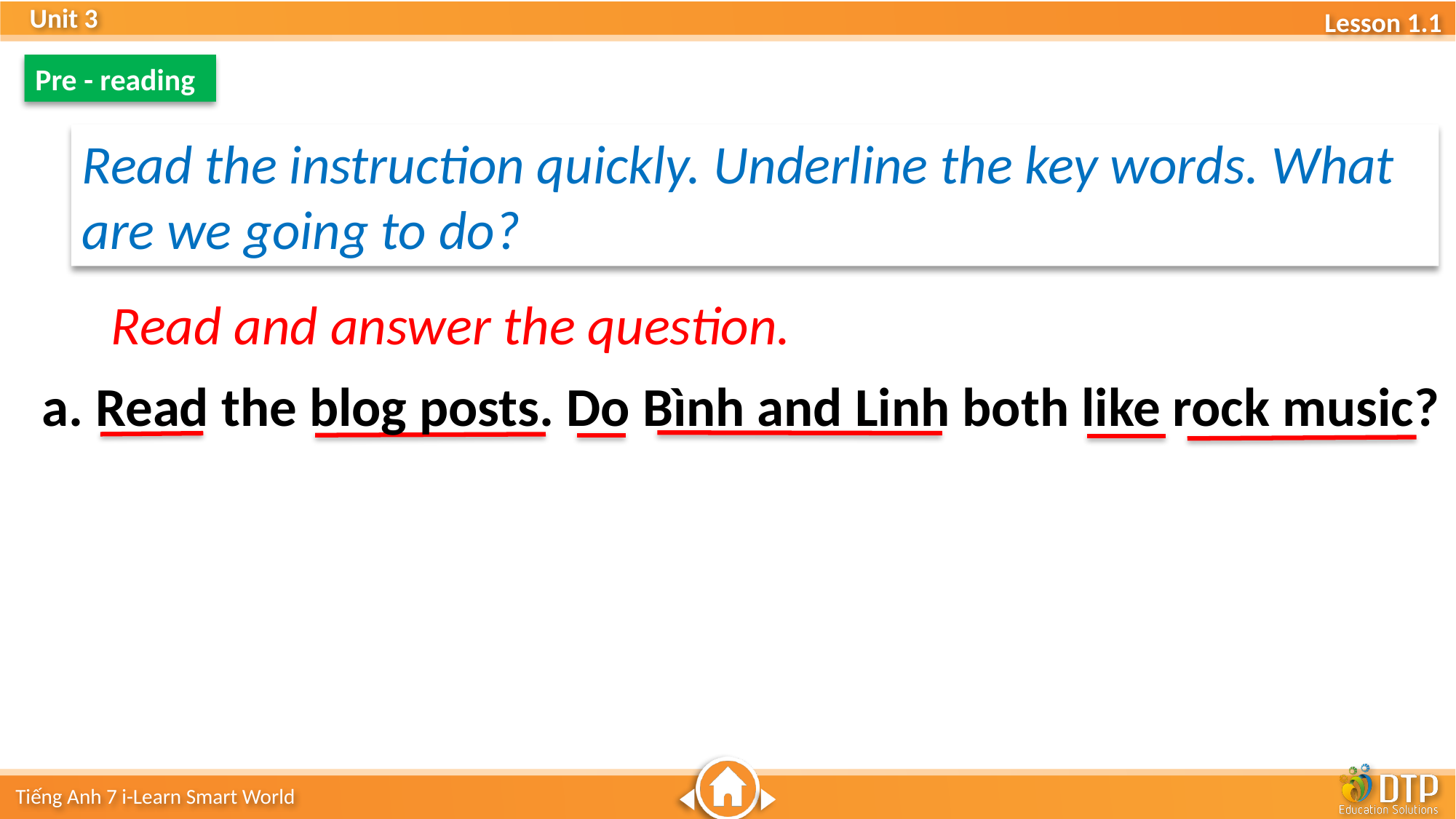

Pre - reading
Read the instruction quickly. Underline the key words. What are we going to do?

Read and answer the question.

a. Read the blog posts. Do Bình and Linh both like rock music?